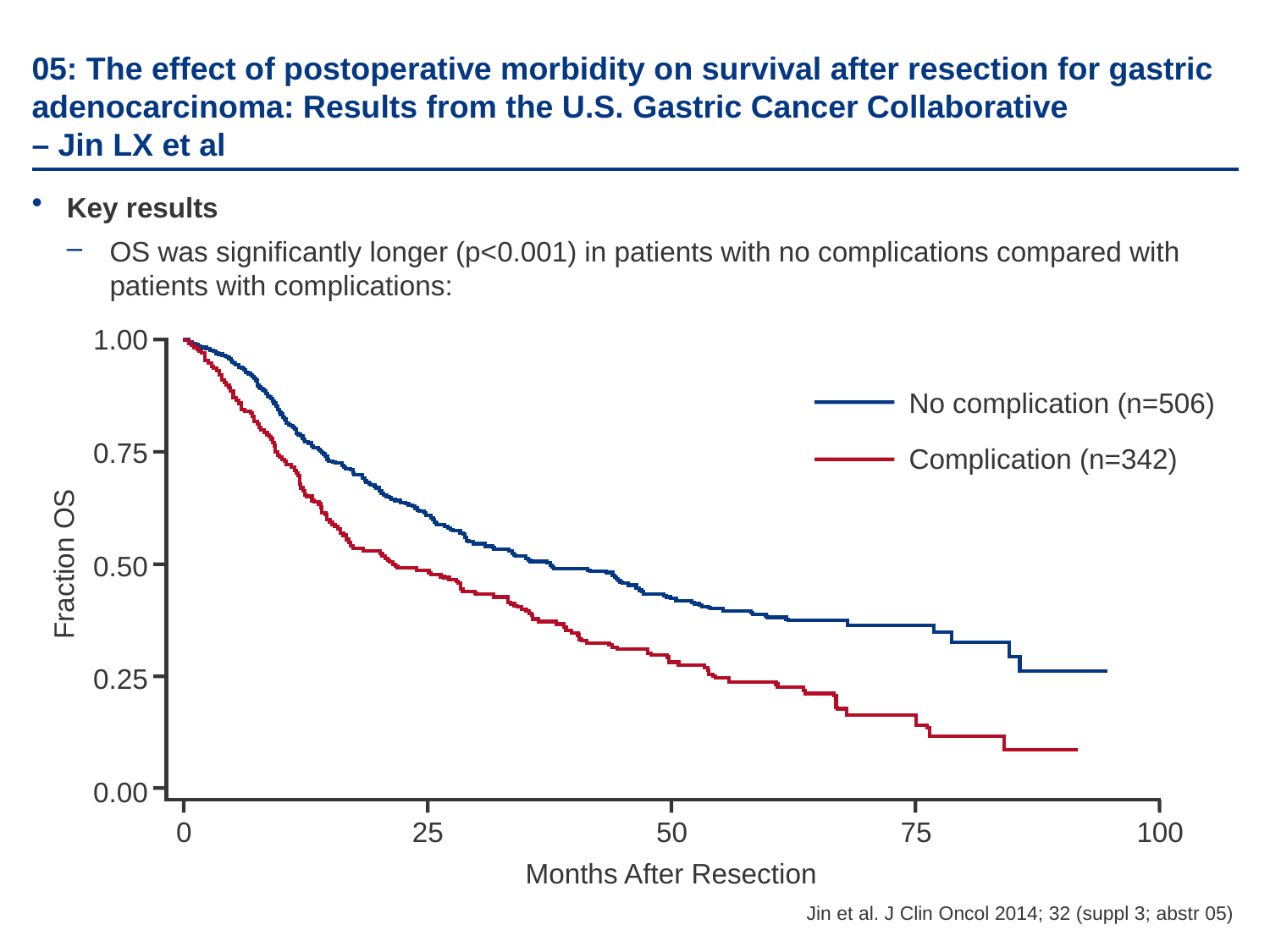

# 05: The effect of postoperative morbidity on survival after resection for gastric adenocarcinoma: Results from the U.S. Gastric Cancer Collaborative – Jin LX et al
Key results
OS was significantly longer (p<0.001) in patients with no complications compared with patients with complications:

1.00
0.75
0.50
0.25
0.00

No complication (n=506)
Complication (n=342)
Fraction OS
	0	25	50	75	100
Months After Resection
Jin et al. J Clin Oncol 2014; 32 (suppl 3; abstr 05)